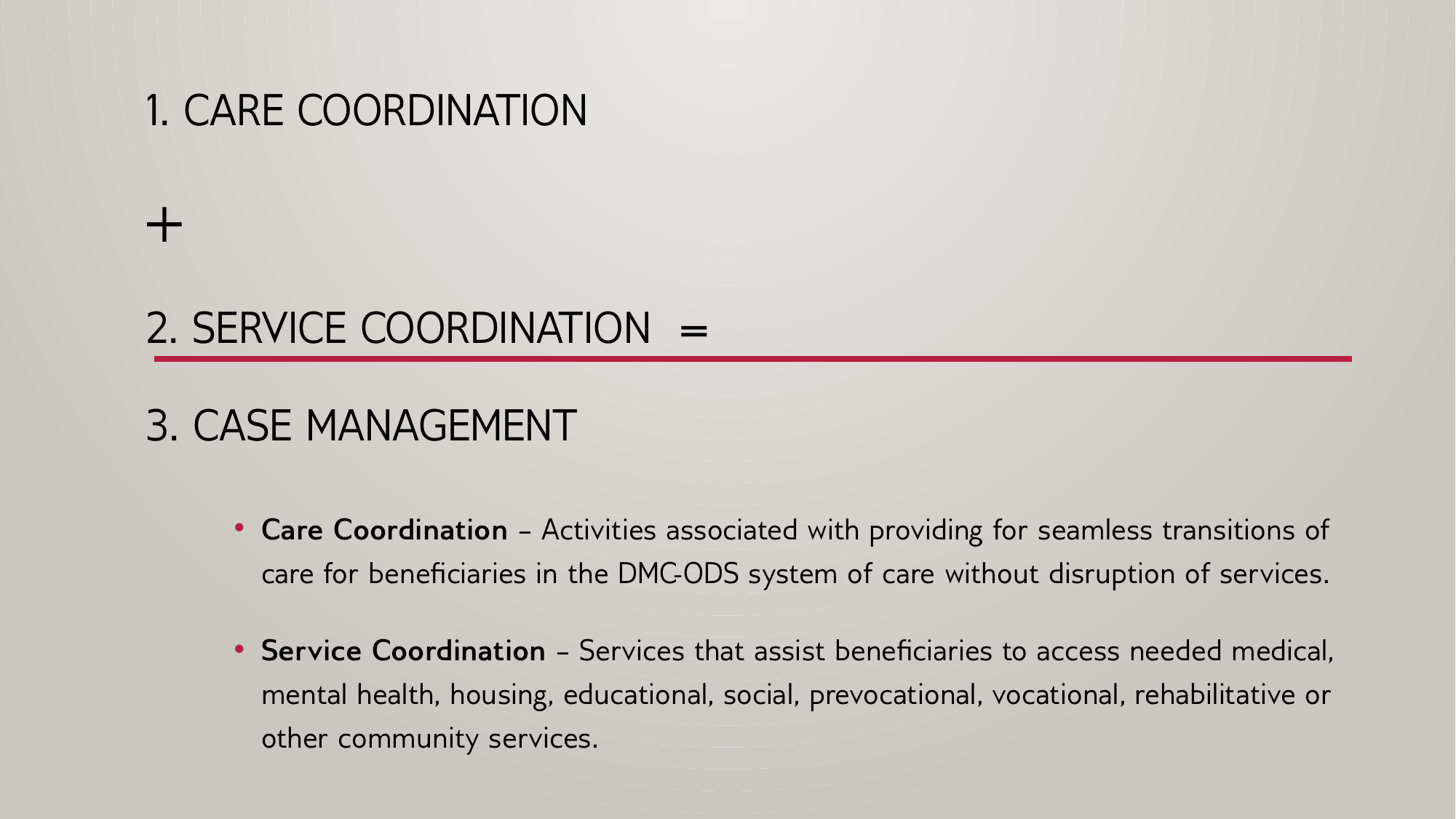

1. Care coordination

					+

		2. service Coordination  =

		3. Case management
Care Coordination – Activities associated with providing for seamless transitions of care for beneficiaries in the DMC-ODS system of care without disruption of services.

Service Coordination – Services that assist beneficiaries to access needed medical, mental health, housing, educational, social, prevocational, vocational, rehabilitative or other community services.